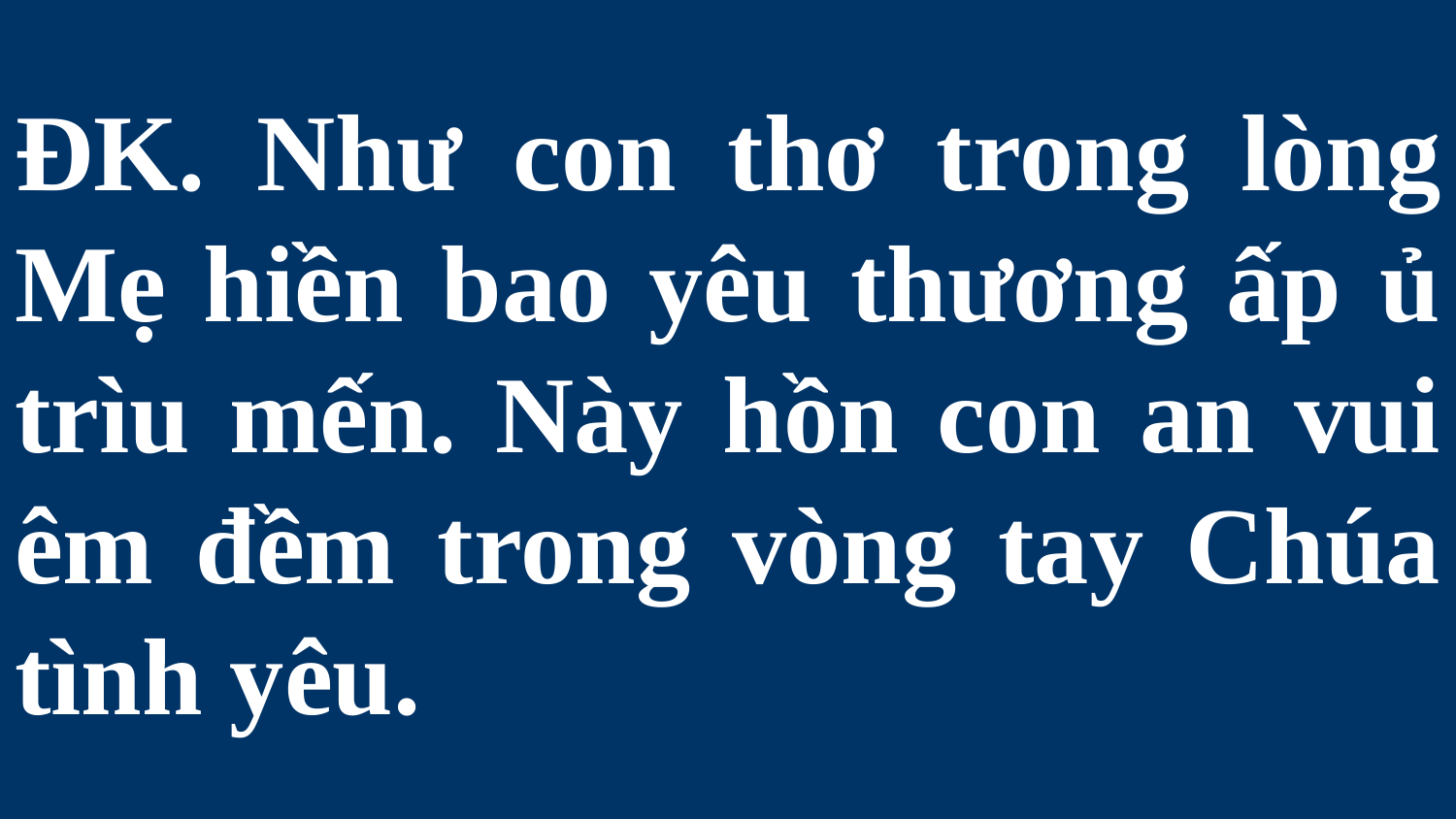

# ĐK. Như con thơ trong lòng Mẹ hiền bao yêu thương ấp ủ trìu mến. Này hồn con an vui êm đềm trong vòng tay Chúa tình yêu.